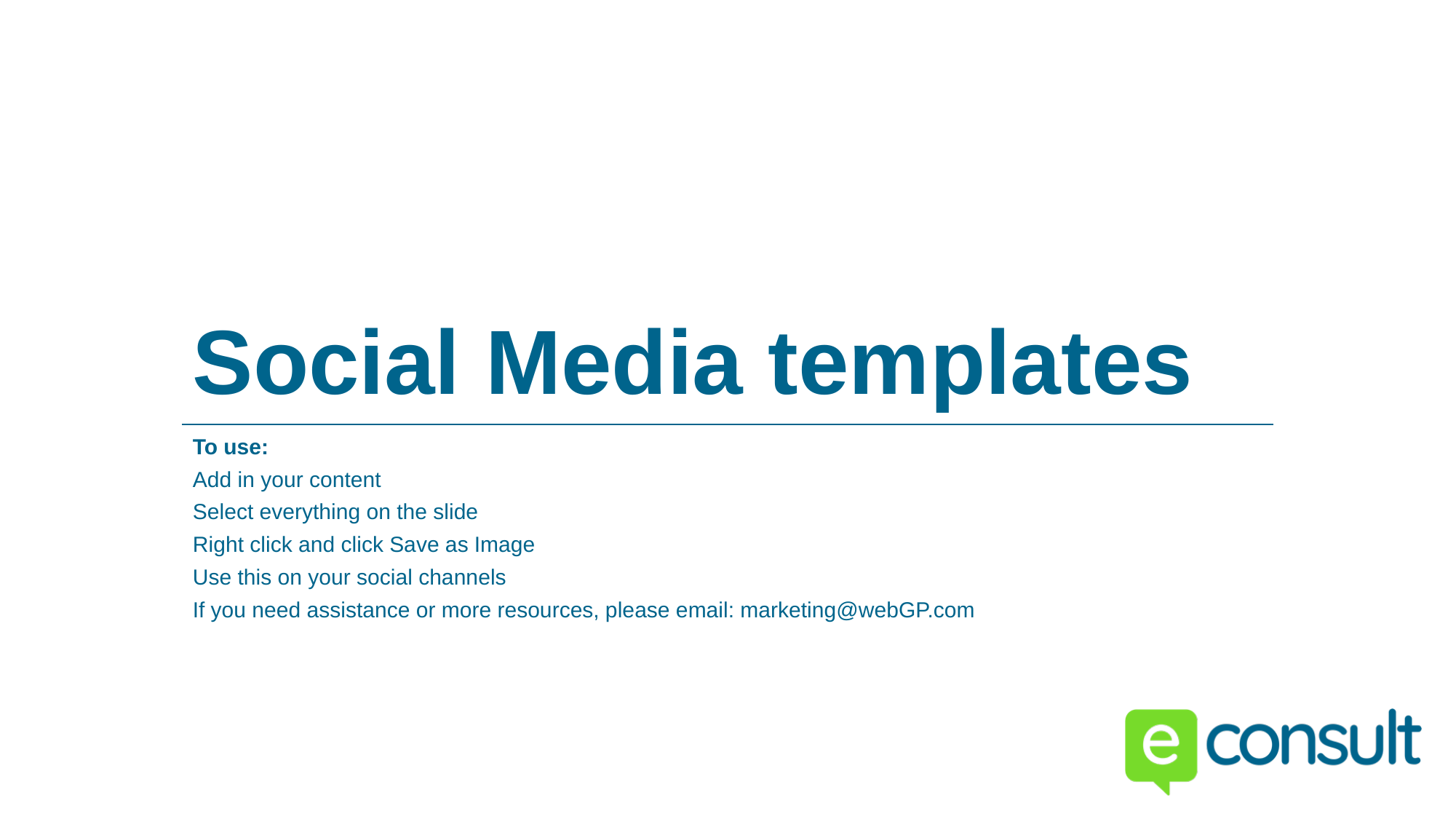

# Social Media templates
To use:
Add in your content
Select everything on the slide
Right click and click Save as Image
Use this on your social channels
If you need assistance or more resources, please email: marketing@webGP.com